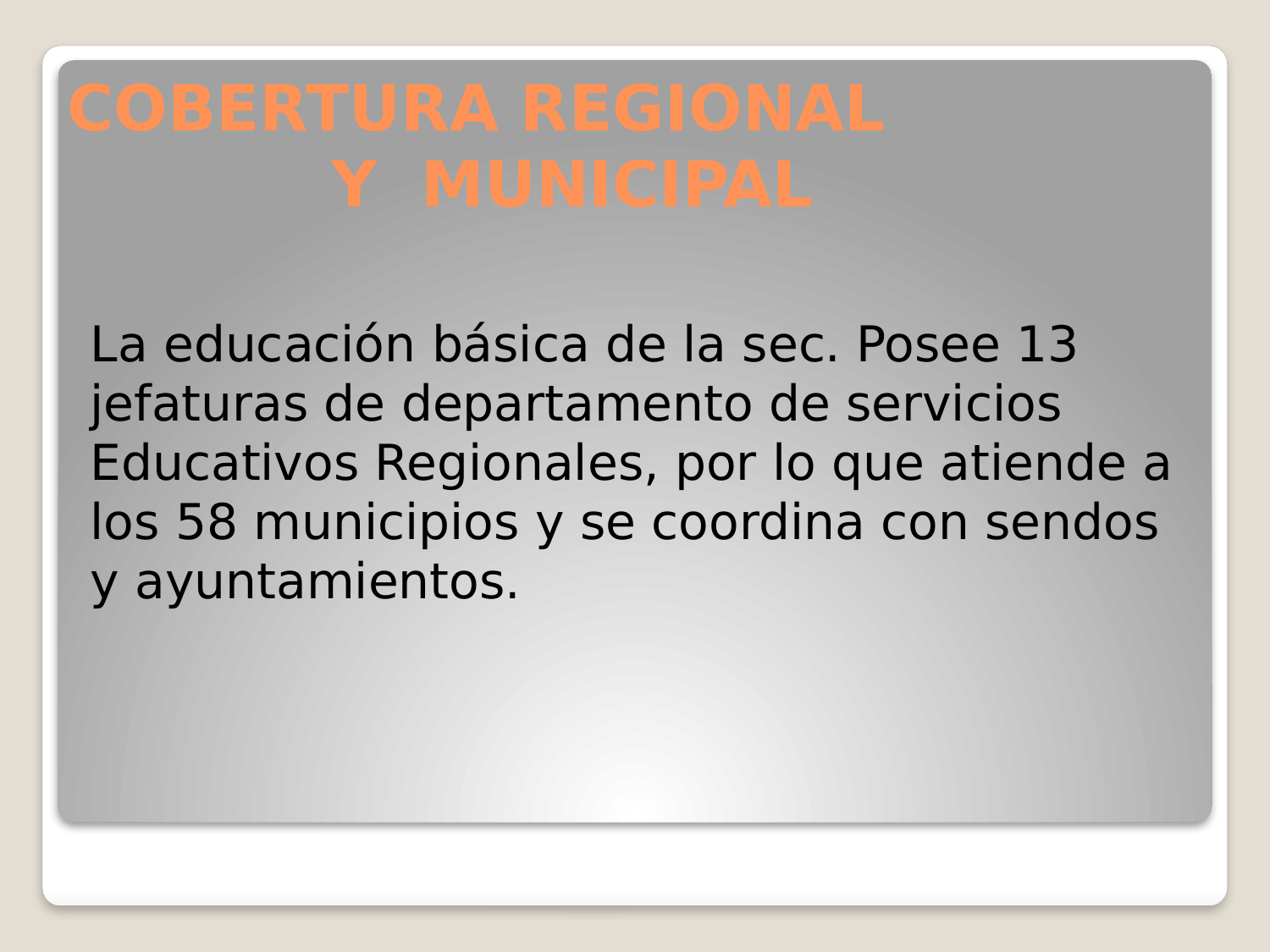

# COBERTURA REGIONAL Y  MUNICIPAL

La educación básica de la sec. Posee 13 jefaturas de departamento de servicios Educativos Regionales, por lo que atiende a los 58 municipios y se coordina con sendos y ayuntamientos.